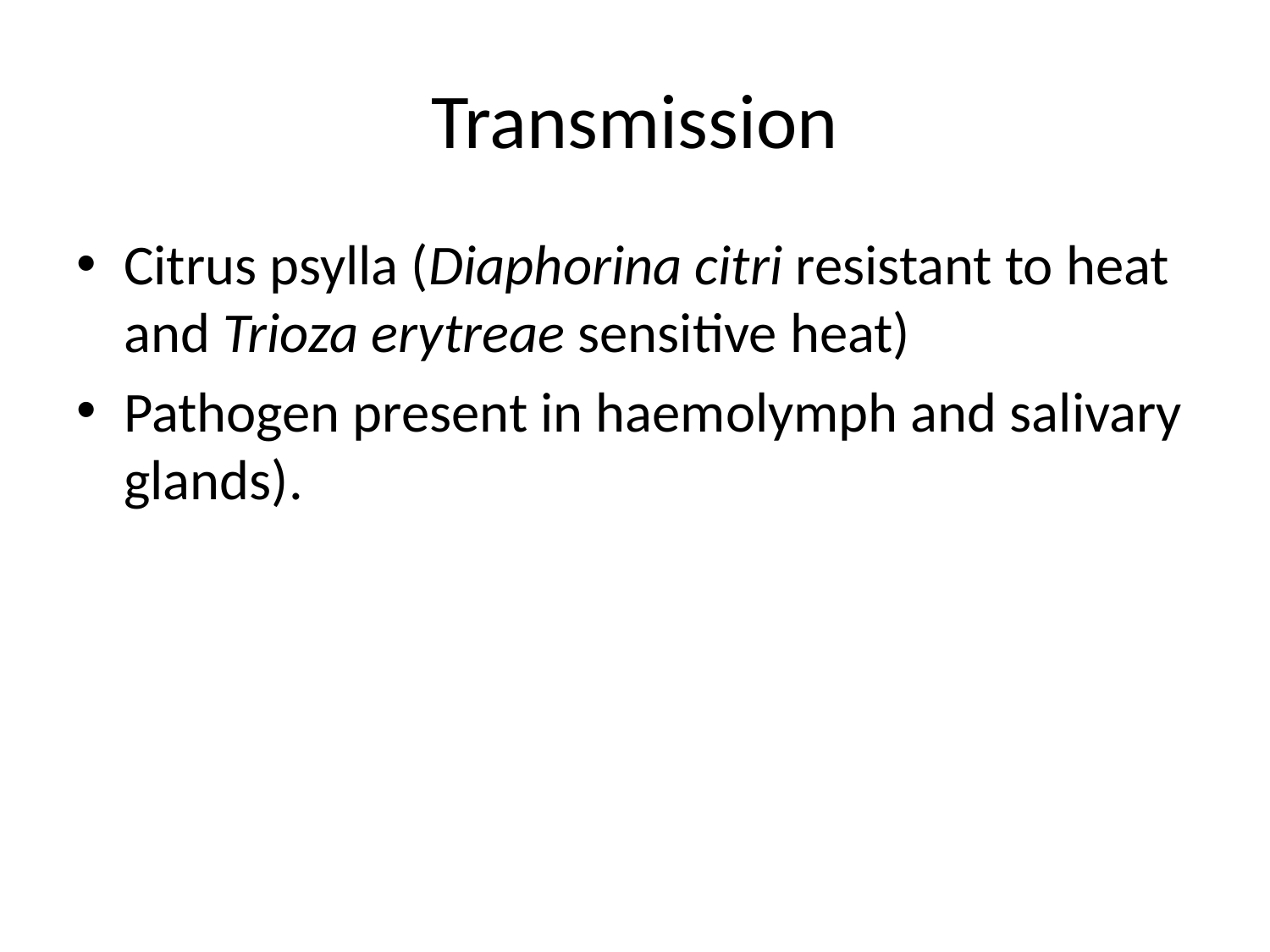

# Transmission
Citrus psylla (Diaphorina citri resistant to heat and Trioza erytreae sensitive heat)
Pathogen present in haemolymph and salivary glands).